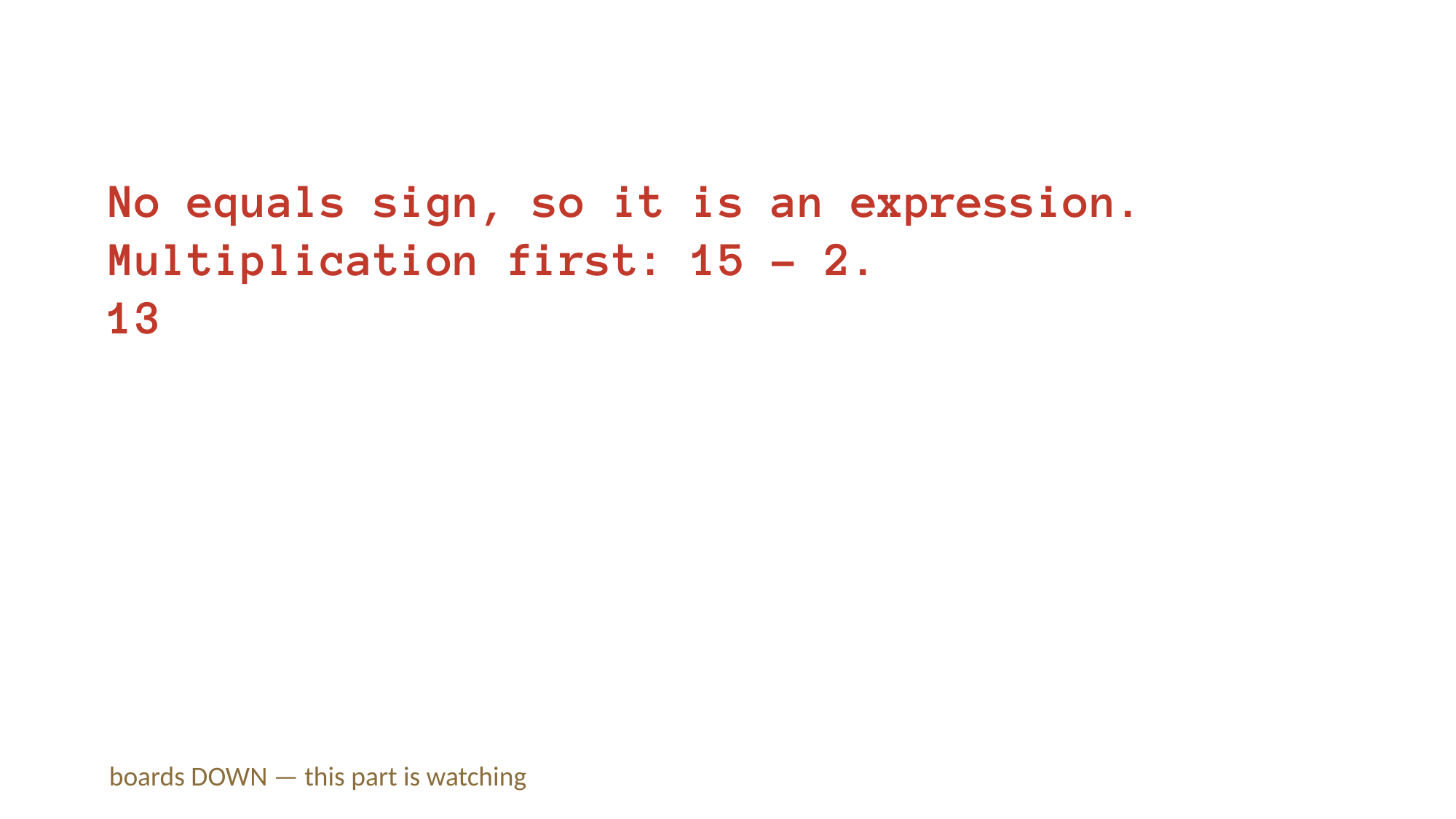

No equals sign, so it is an expression.
Multiplication first: 15 − 2.
13
boards DOWN — this part is watching